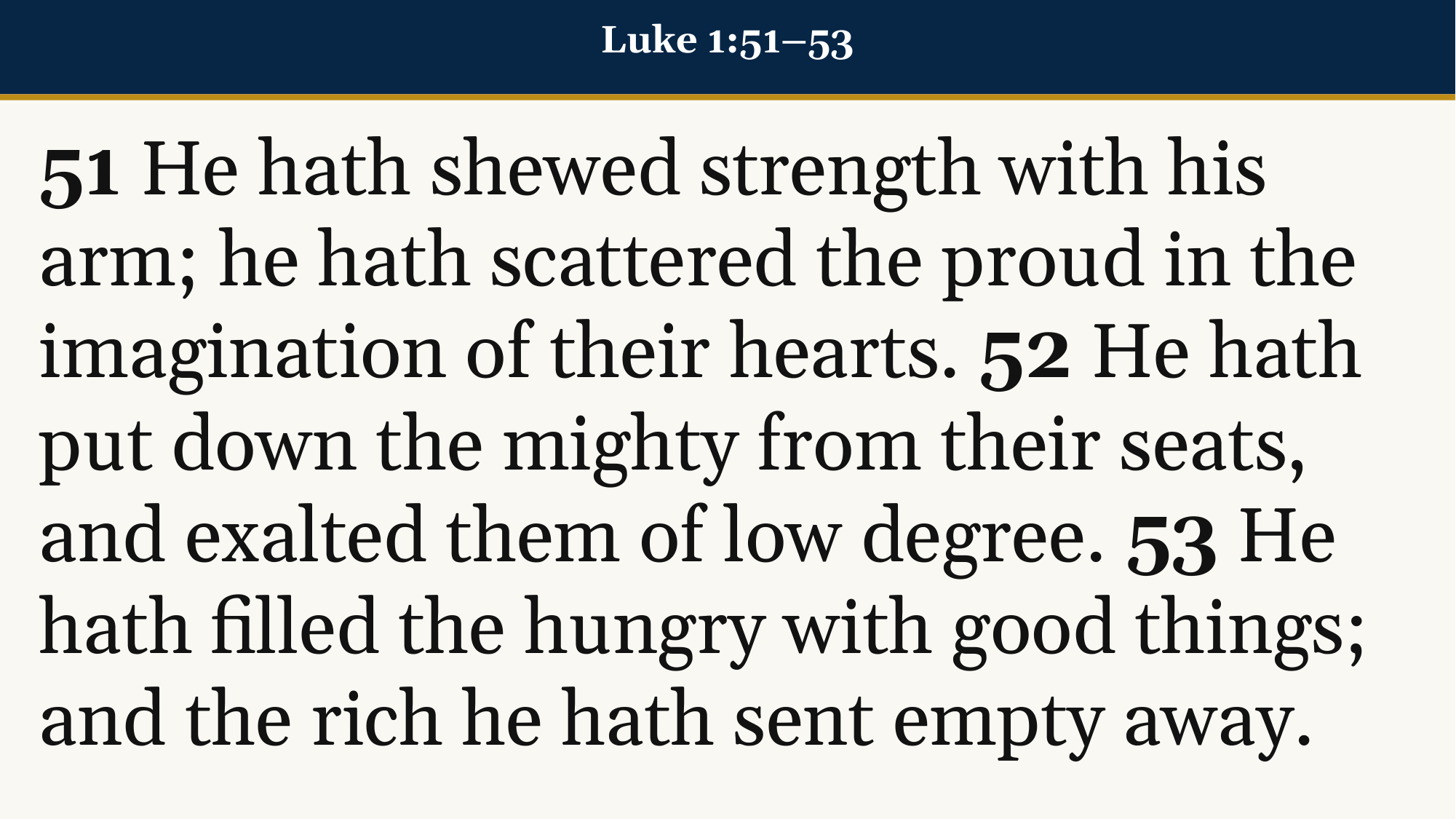

Luke 1:51–53

51 He hath shewed strength with his arm; he hath scattered the proud in the imagination of their hearts. 52 He hath put down the mighty from their seats, and exalted them of low degree. 53 He hath filled the hungry with good things; and the rich he hath sent empty away.